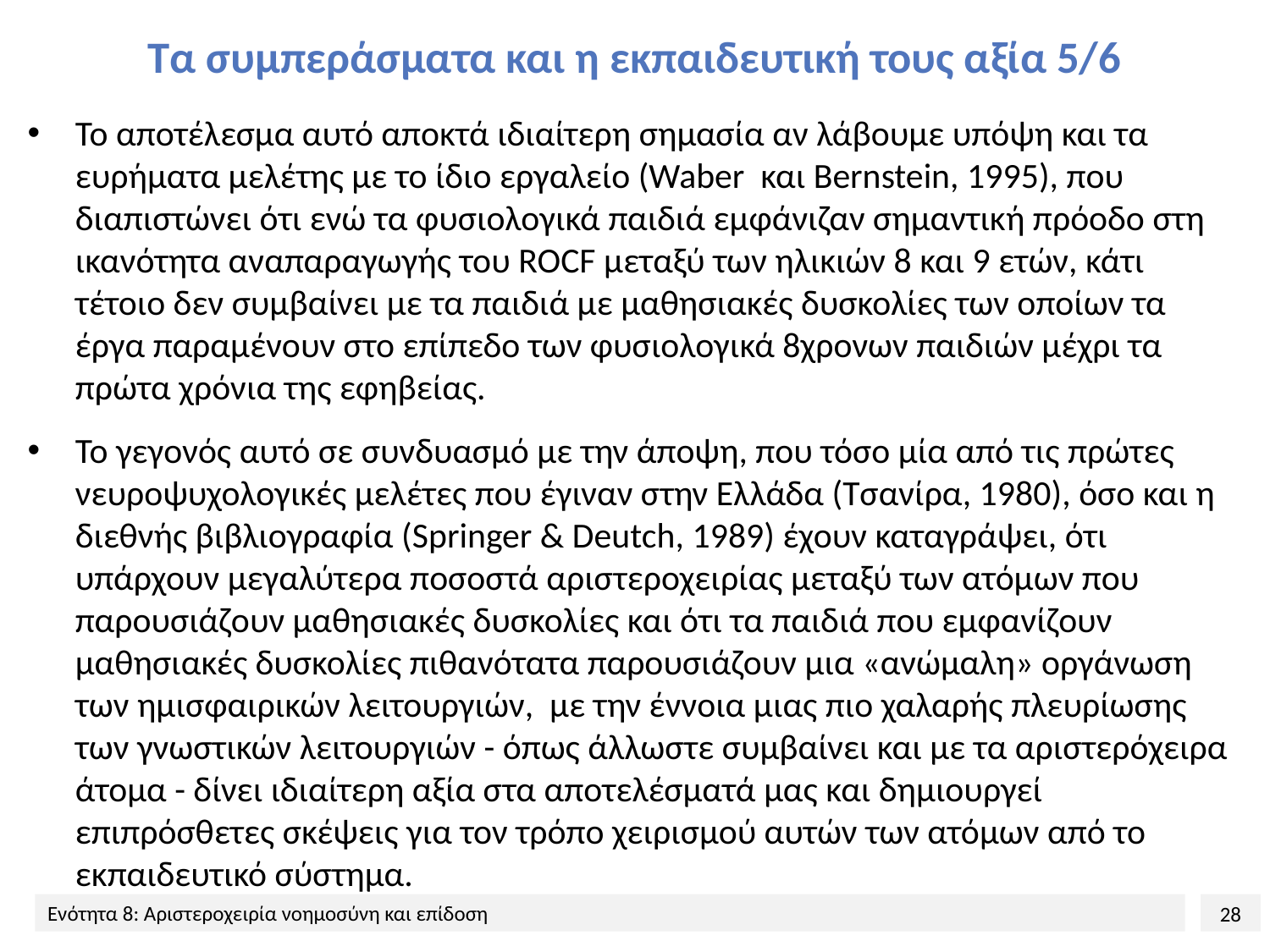

# Τα συμπεράσματα και η εκπαιδευτική τους αξία 5/6
Το αποτέλεσμα αυτό αποκτά ιδιαίτερη σημασία αν λάβουμε υπόψη και τα ευρήματα μελέτης με το ίδιο εργαλείο (Waber  και Bernstein, 1995), που διαπιστώνει ότι ενώ τα φυσιολογικά παιδιά εμφάνιζαν σημαντική πρόοδο στη ικανότητα αναπαραγωγής του ROCF μεταξύ των ηλικιών 8 και 9 ετών, κάτι τέτοιο δεν συμβαίνει με τα παιδιά με μαθησιακές δυσκολίες των οποίων τα έργα παραμένουν στο επίπεδο των φυσιολογικά 8χρονων παιδιών μέχρι τα πρώτα χρόνια της εφηβείας.
Το γεγονός αυτό σε συνδυασμό με την άποψη, που τόσο μία από τις πρώτες νευροψυχολογικές μελέτες που έγιναν στην Ελλάδα (Τσανίρα, 1980), όσο και η διεθνής βιβλιογραφία (Springer & Deutch, 1989) έχουν καταγράψει, ότι υπάρχουν μεγαλύτερα ποσοστά αριστεροχειρίας μεταξύ των ατόμων που παρουσιάζουν μαθησιακές δυσκολίες και ότι τα παιδιά που εμφανίζουν μαθησιακές δυσκολίες πιθανότατα παρουσιάζουν μια «ανώμαλη» οργάνωση των ημισφαιρικών λειτουργιών,  με την έννοια μιας πιο χαλαρής πλευρίωσης των γνωστικών λειτουργιών - όπως άλλωστε συμβαίνει και με τα αριστερόχειρα άτομα - δίνει ιδιαίτερη αξία στα αποτελέσματά μας και δημιουργεί  επιπρόσθετες σκέψεις για τον τρόπο χειρισμού αυτών των ατόμων από το εκπαιδευτικό σύστημα.